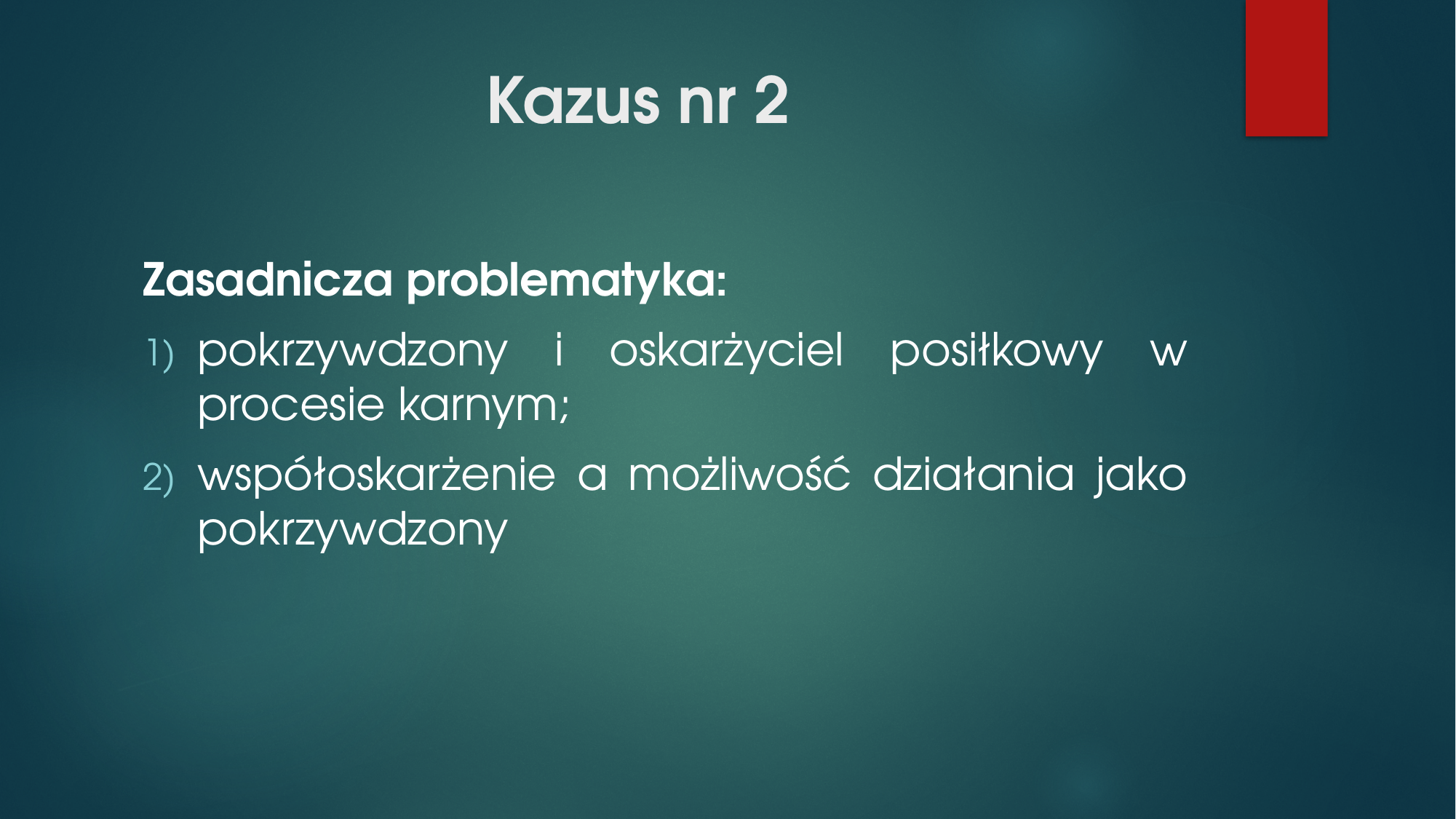

# Kazus nr 2
Zasadnicza problematyka:
pokrzywdzony i oskarżyciel posiłkowy w procesie karnym;
współoskarżenie a możliwość działania jako pokrzywdzony